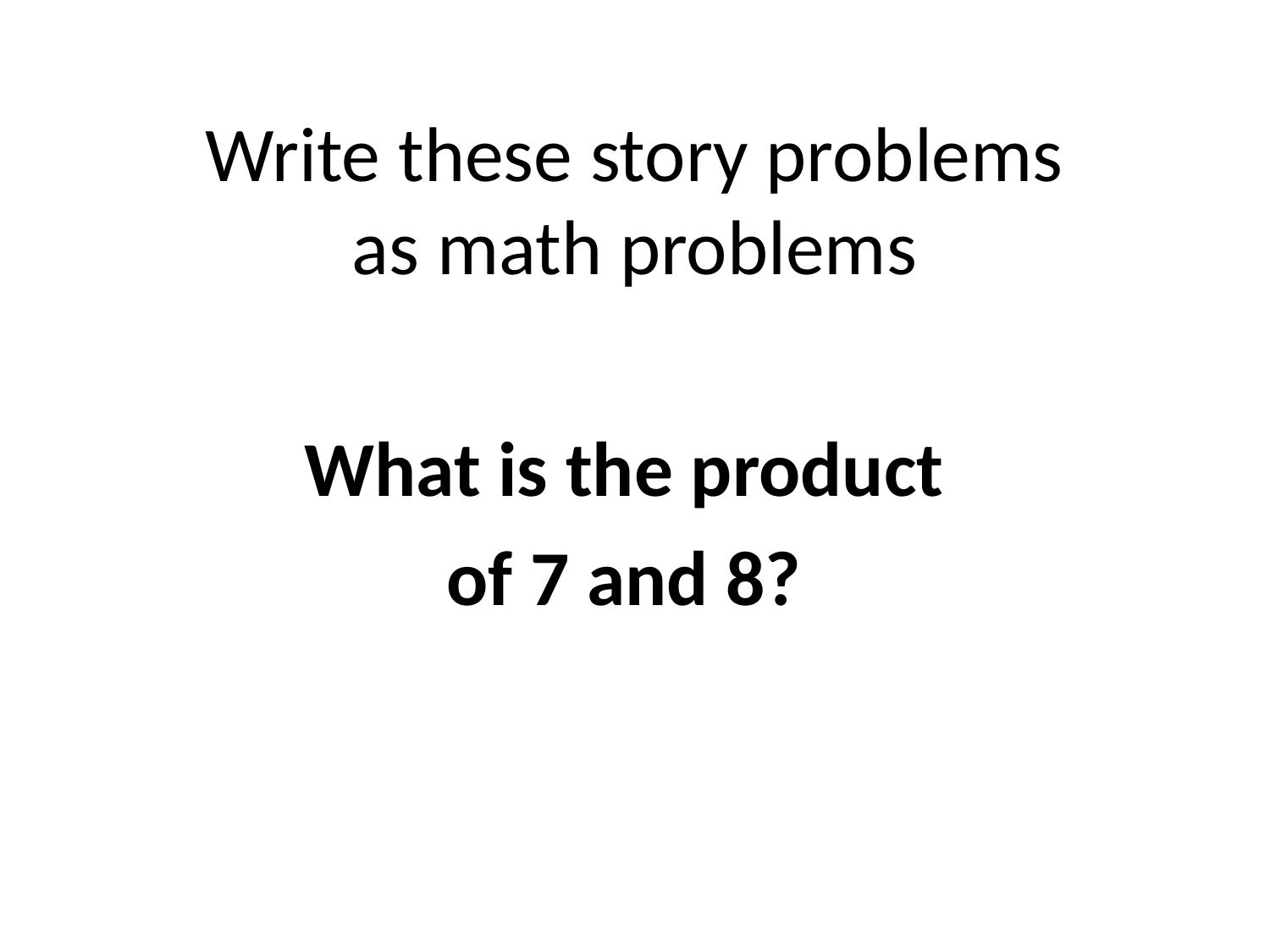

# Write these story problems as math problems
What is the product
of 7 and 8?